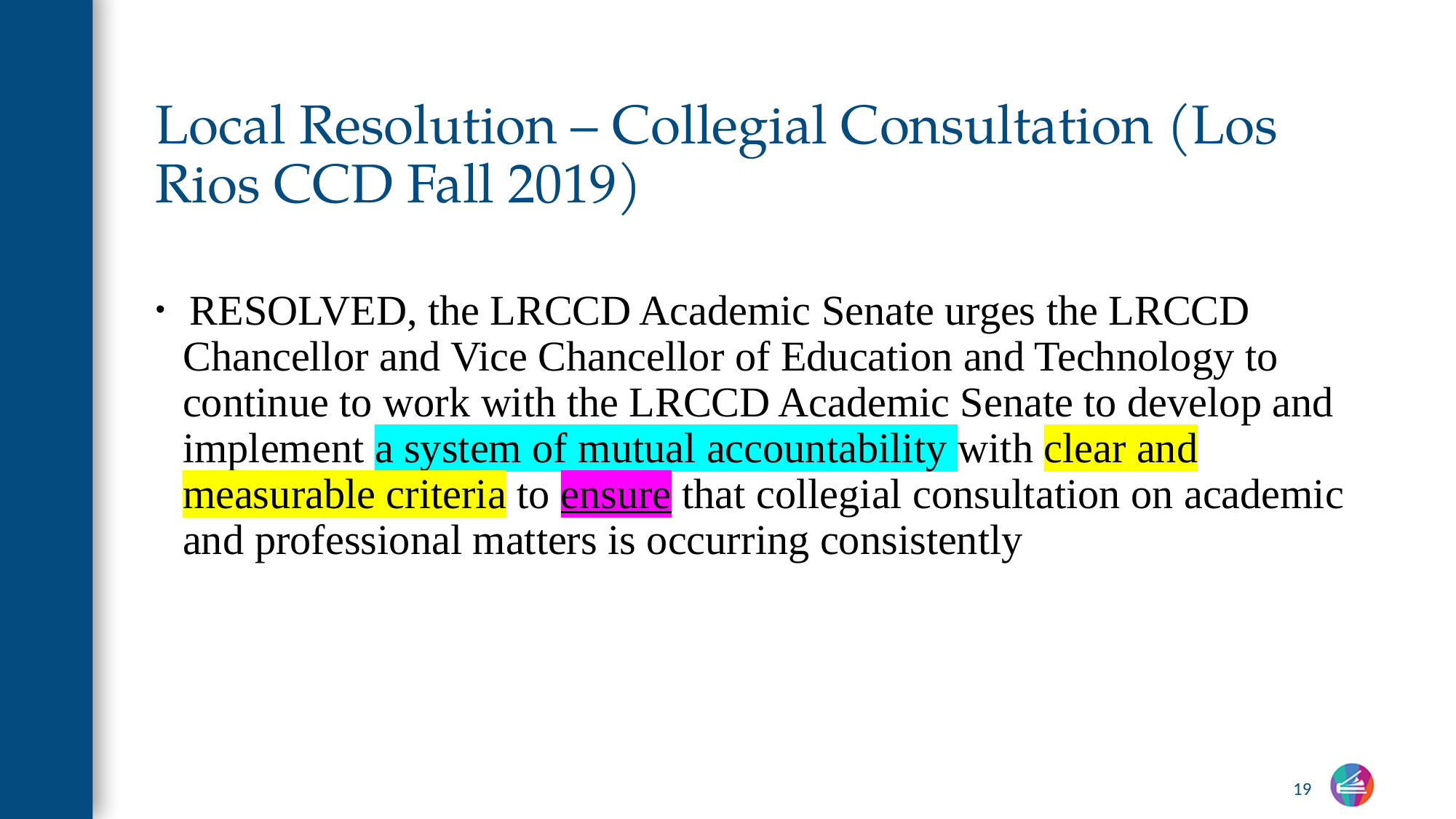

# Local Resolution – Collegial Consultation (Los Rios CCD Fall 2019)

 RESOLVED, the LRCCD Academic Senate urges the LRCCD Chancellor and Vice Chancellor of Education and Technology to continue to work with the LRCCD Academic Senate to develop and implement a system of mutual accountability with clear and measurable criteria to ensure that collegial consultation on academic and professional matters is occurring consistently
19